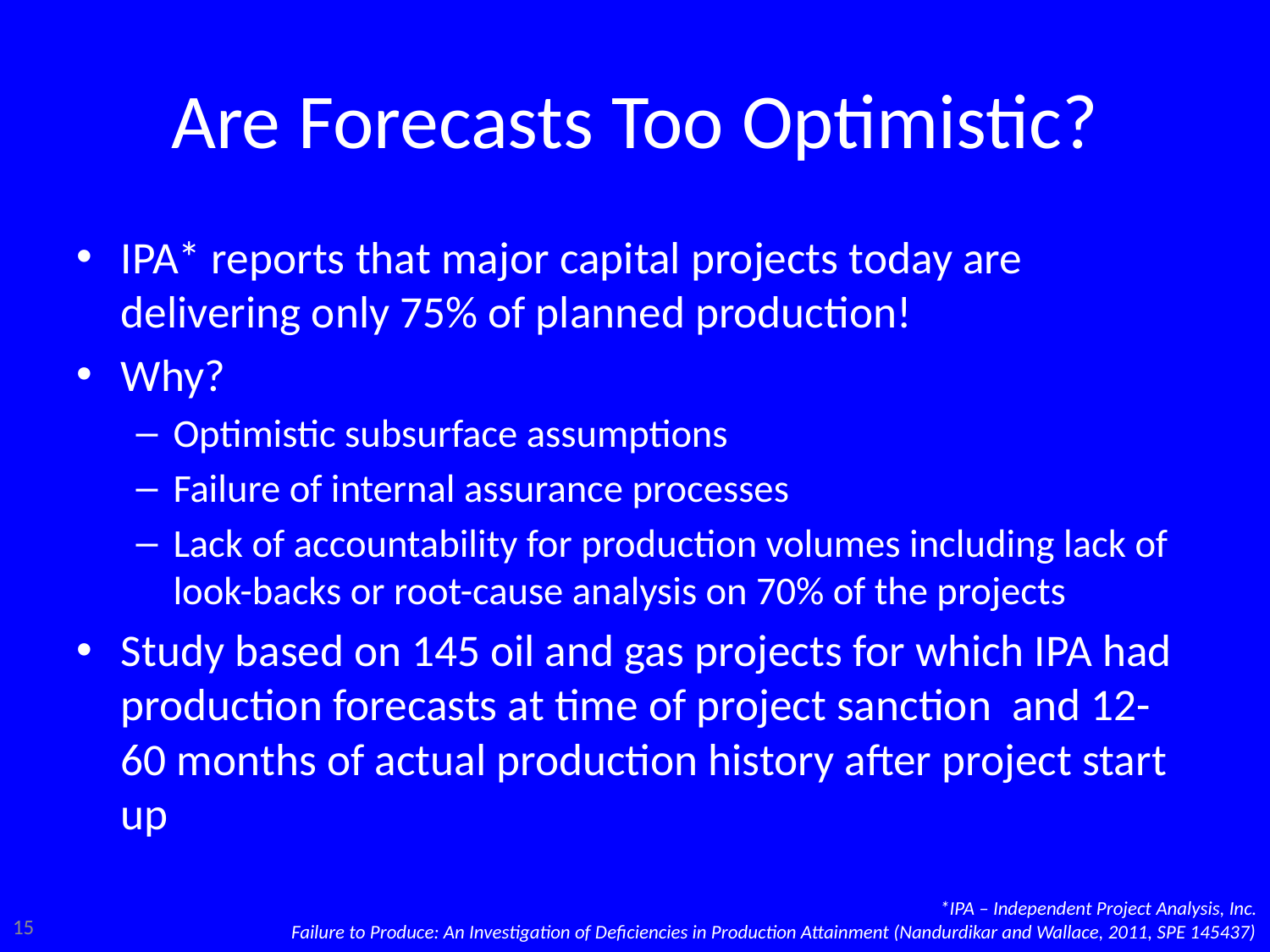

# Are Forecasts Too Optimistic?
IPA* reports that major capital projects today are delivering only 75% of planned production!
Why?
Optimistic subsurface assumptions
Failure of internal assurance processes
Lack of accountability for production volumes including lack of look-backs or root-cause analysis on 70% of the projects
Study based on 145 oil and gas projects for which IPA had production forecasts at time of project sanction  and 12-60 months of actual production history after project start up
*IPA – Independent Project Analysis, Inc.
Failure to Produce: An Investigation of Deficiencies in Production Attainment (Nandurdikar and Wallace, 2011, SPE 145437)
15